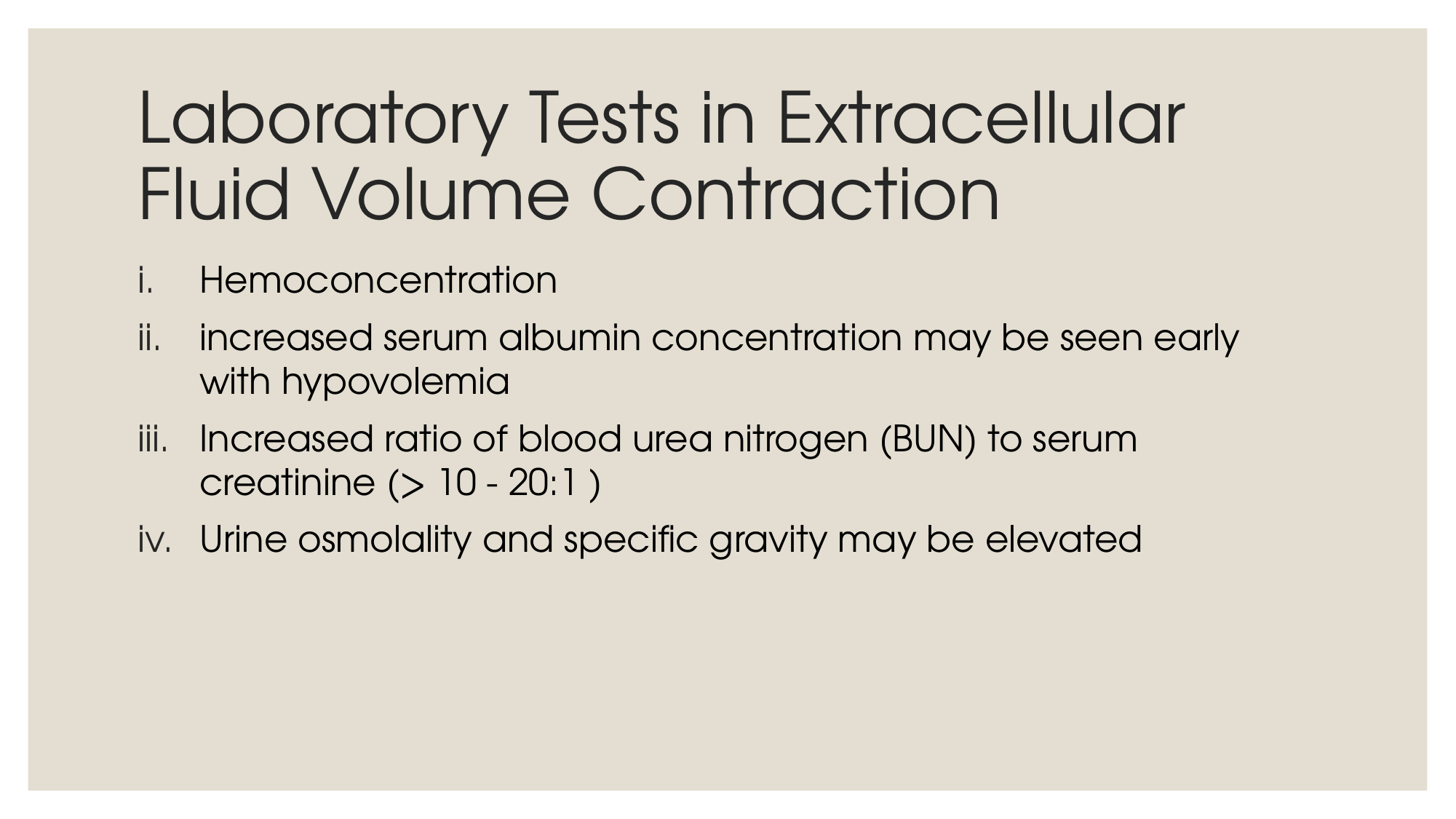

# Laboratory Tests in Extracellular Fluid Volume Contraction
Hemoconcentration
increased serum albumin concentration may be seen early with hypovolemia
Increased ratio of blood urea nitrogen (BUN) to serum creatinine (> 10 - 20:1 )
Urine osmolality and specific gravity may be elevated